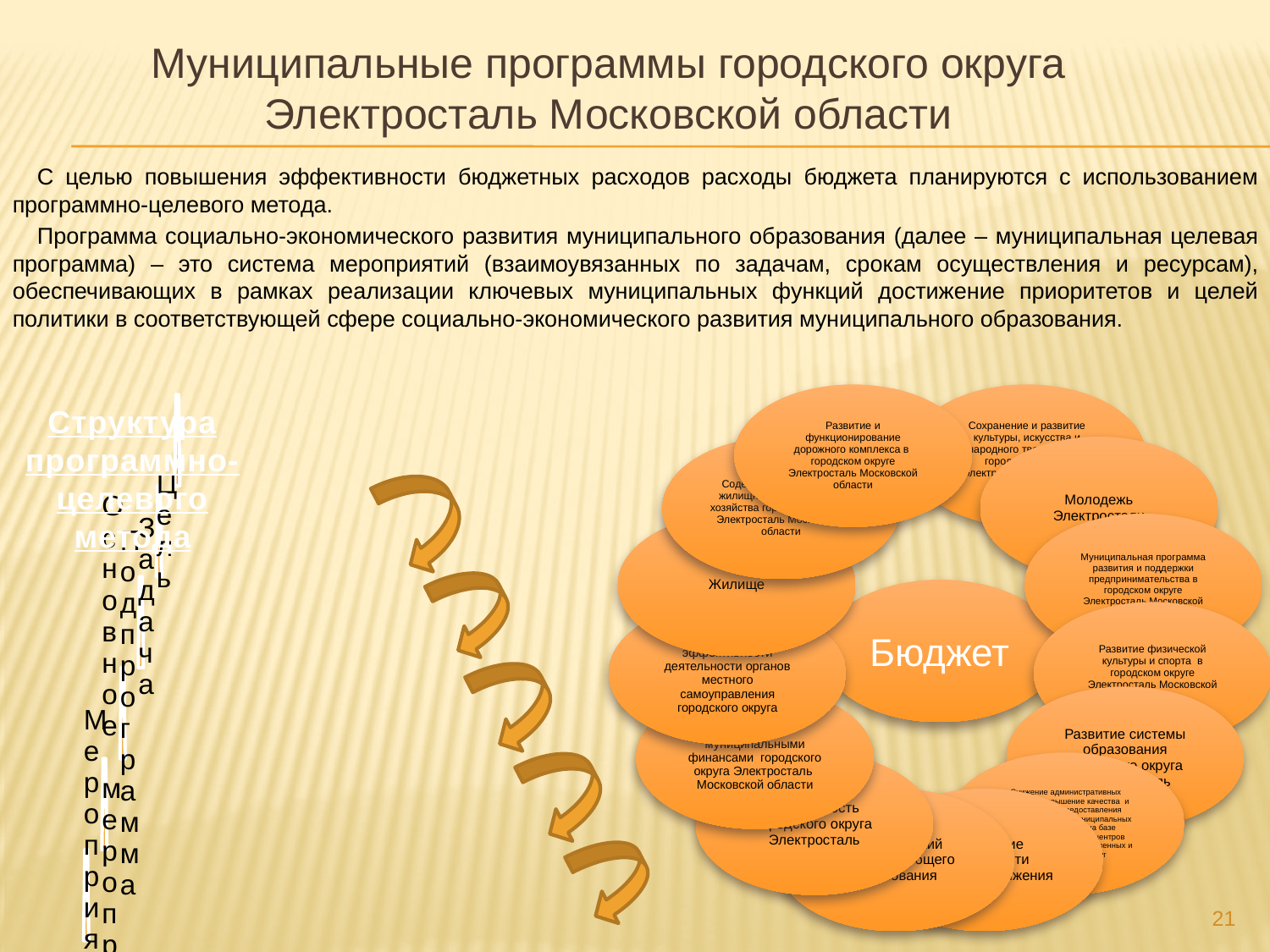

# Муниципальные программы городского округа Электросталь Московской области
С целью повышения эффективности бюджетных расходов расходы бюджета планируются с использованием программно-целевого метода.
Программа социально-экономического развития муниципального образования (далее – муниципальная целевая программа) – это система мероприятий (взаимоувязанных по задачам, срокам осуществления и ресурсам), обеспечивающих в рамках реализации ключевых муниципальных функций достижение приоритетов и целей политики в соответствующей сфере социально-экономического развития муниципального образования.
Бюджет
Сохранение и развитие культуры, искусства и народного творчества в городском округе Электросталь Московской области
Молодежь Электростали
Муниципальная программа развития и поддержки предпринимательства в городском округе Электросталь Московской области
Развитие физической культуры и спорта  в городском округе Электросталь Московской области
Развитие системы образования городского округа Электросталь
Управление муниципальными финансами  городского округа Электросталь  Московской области
Повышение эффективности деятельности органов местного самоуправления городского округа
Жилище
Структура программно-целевого метода
Программа
Задача
Цель

21